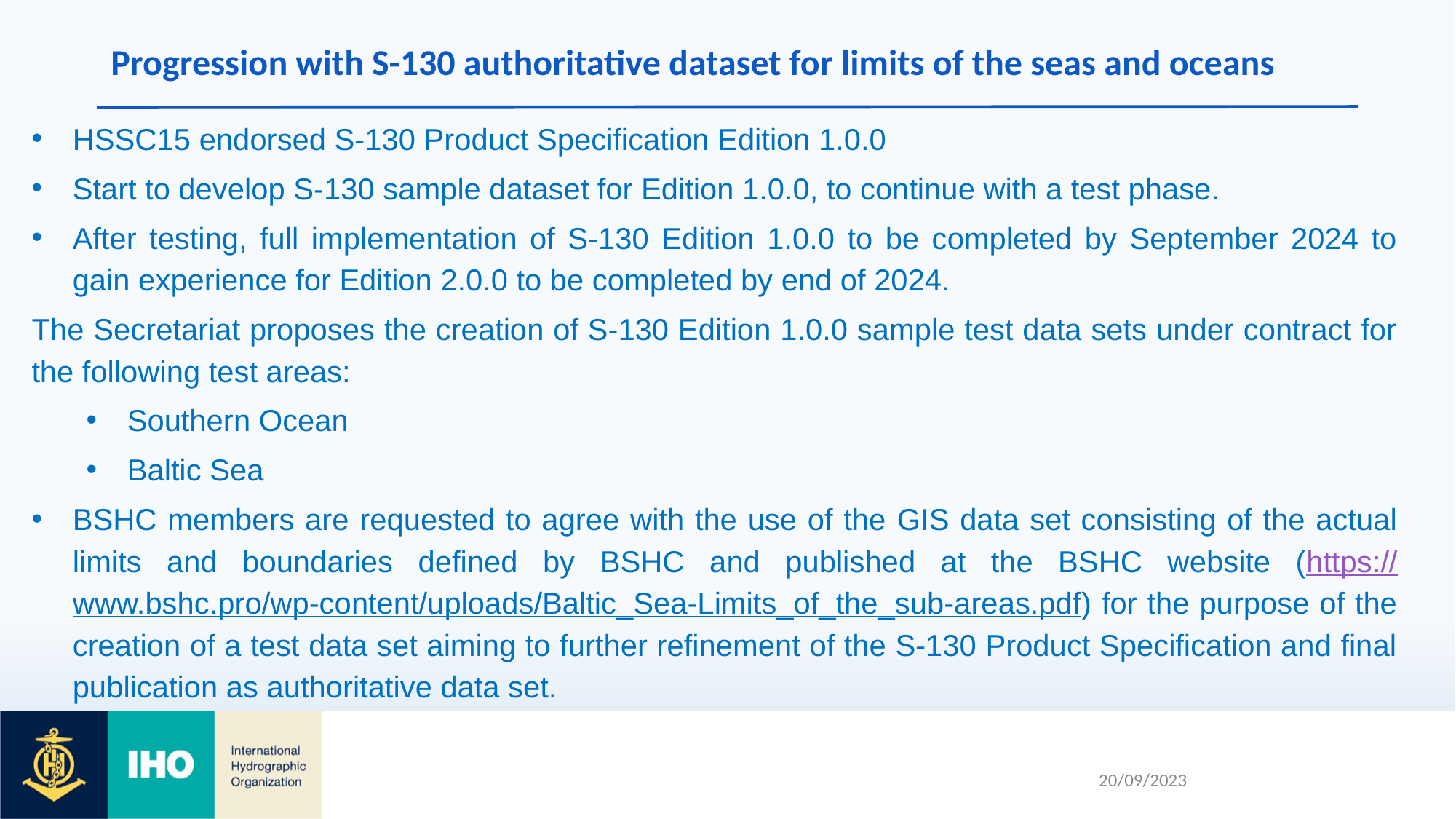

# Progression with S-130 authoritative dataset for limits of the seas and oceans
HSSC15 endorsed S-130 Product Specification Edition 1.0.0
Start to develop S-130 sample dataset for Edition 1.0.0, to continue with a test phase.
After testing, full implementation of S-130 Edition 1.0.0 to be completed by September 2024 to gain experience for Edition 2.0.0 to be completed by end of 2024.
The Secretariat proposes the creation of S-130 Edition 1.0.0 sample test data sets under contract for the following test areas:
Southern Ocean
Baltic Sea
BSHC members are requested to agree with the use of the GIS data set consisting of the actual limits and boundaries defined by BSHC and published at the BSHC website (https://www.bshc.pro/wp-content/uploads/Baltic_Sea-Limits_of_the_sub-areas.pdf) for the purpose of the creation of a test data set aiming to further refinement of the S-130 Product Specification and final publication as authoritative data set.